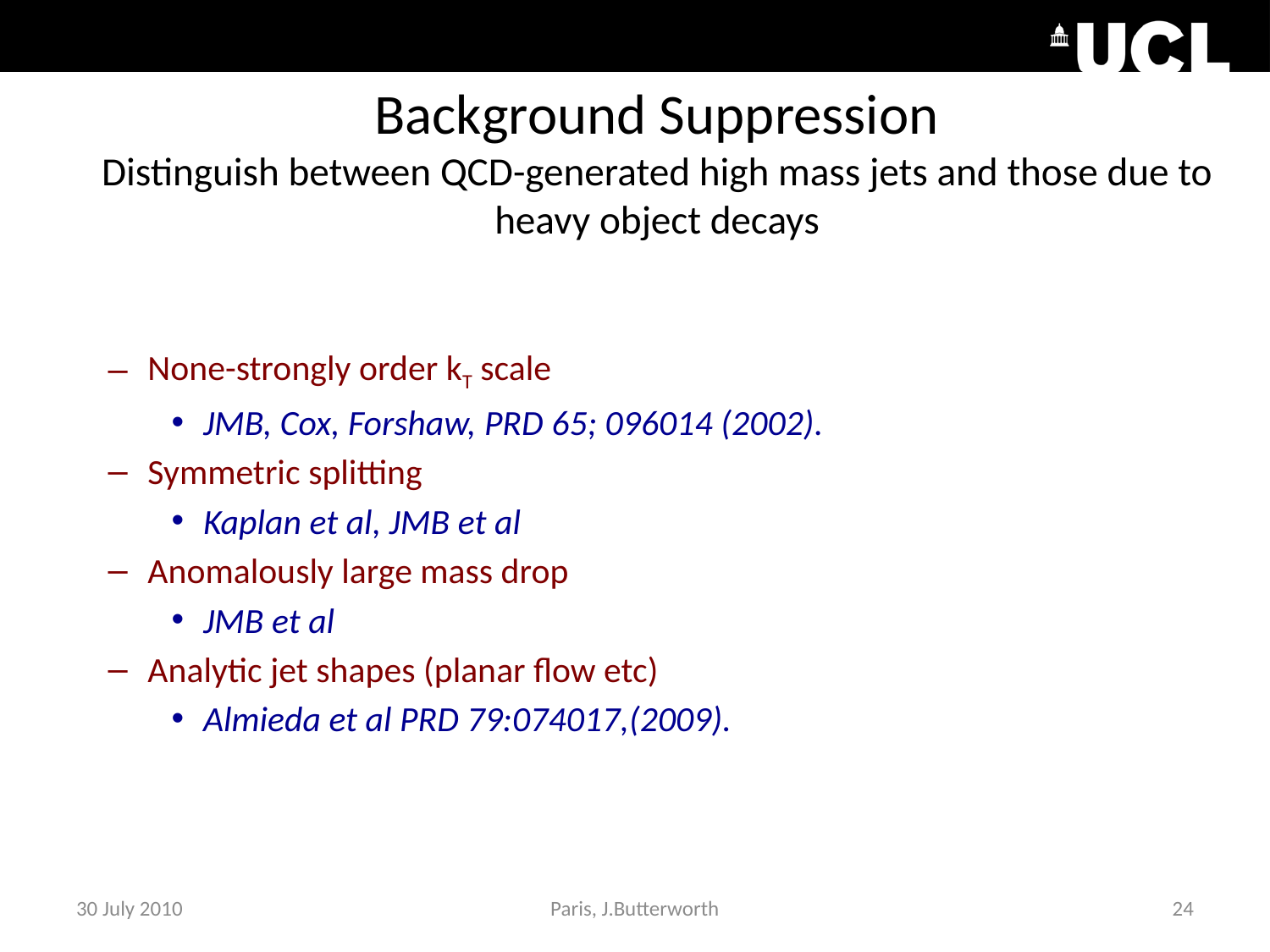

# Background Suppression Distinguish between QCD-generated high mass jets and those due to heavy object decays
None-strongly order kT scale
JMB, Cox, Forshaw, PRD 65; 096014 (2002).
Symmetric splitting
Kaplan et al, JMB et al
Anomalously large mass drop
JMB et al
Analytic jet shapes (planar flow etc)
Almieda et al PRD 79:074017,(2009).

30 July 2010
Paris, J.Butterworth
24